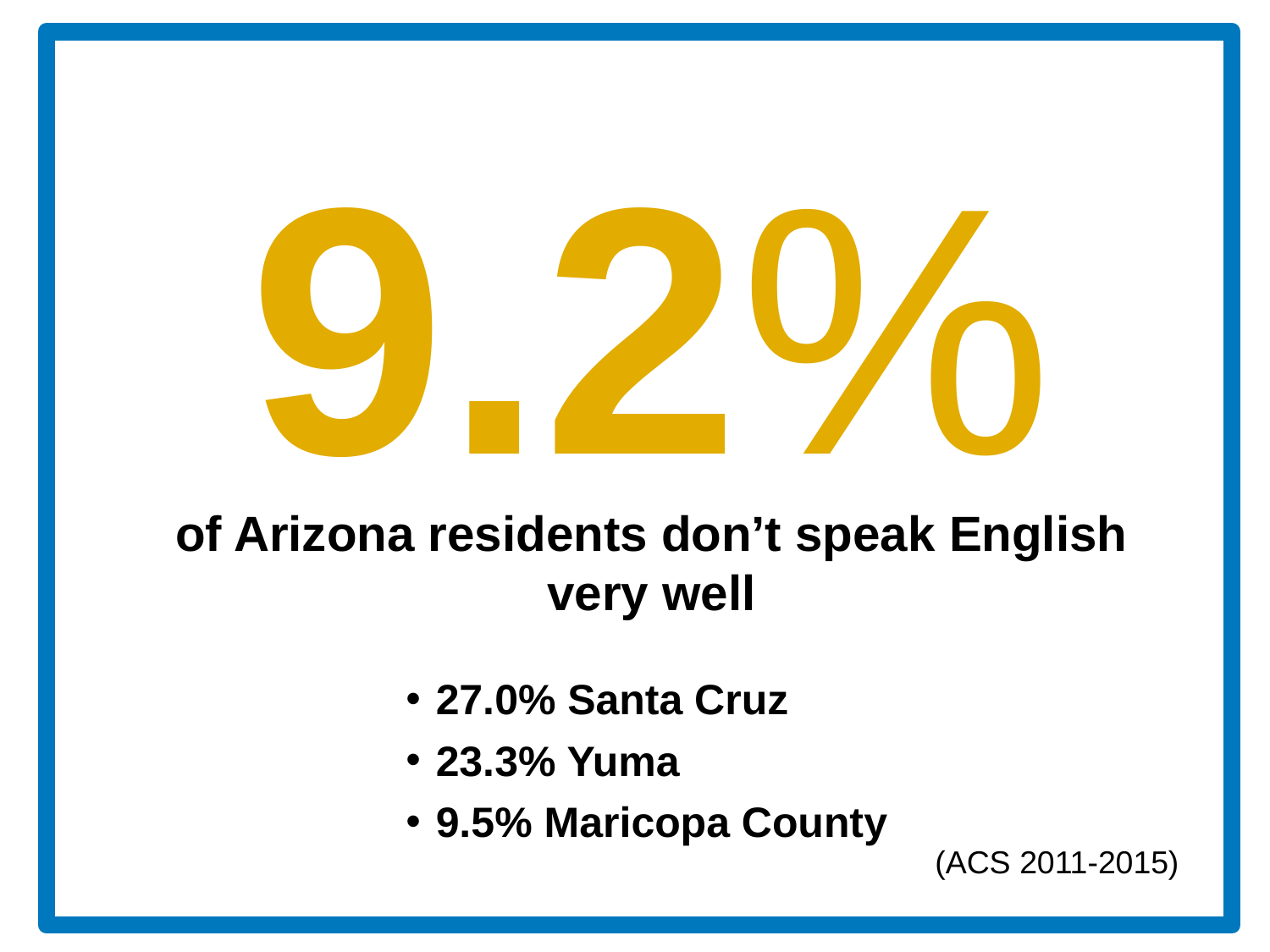

9.2%
of Arizona residents don’t speak English very well
27.0% Santa Cruz
23.3% Yuma
9.5% Maricopa County
(1(ACS 2011-2015)